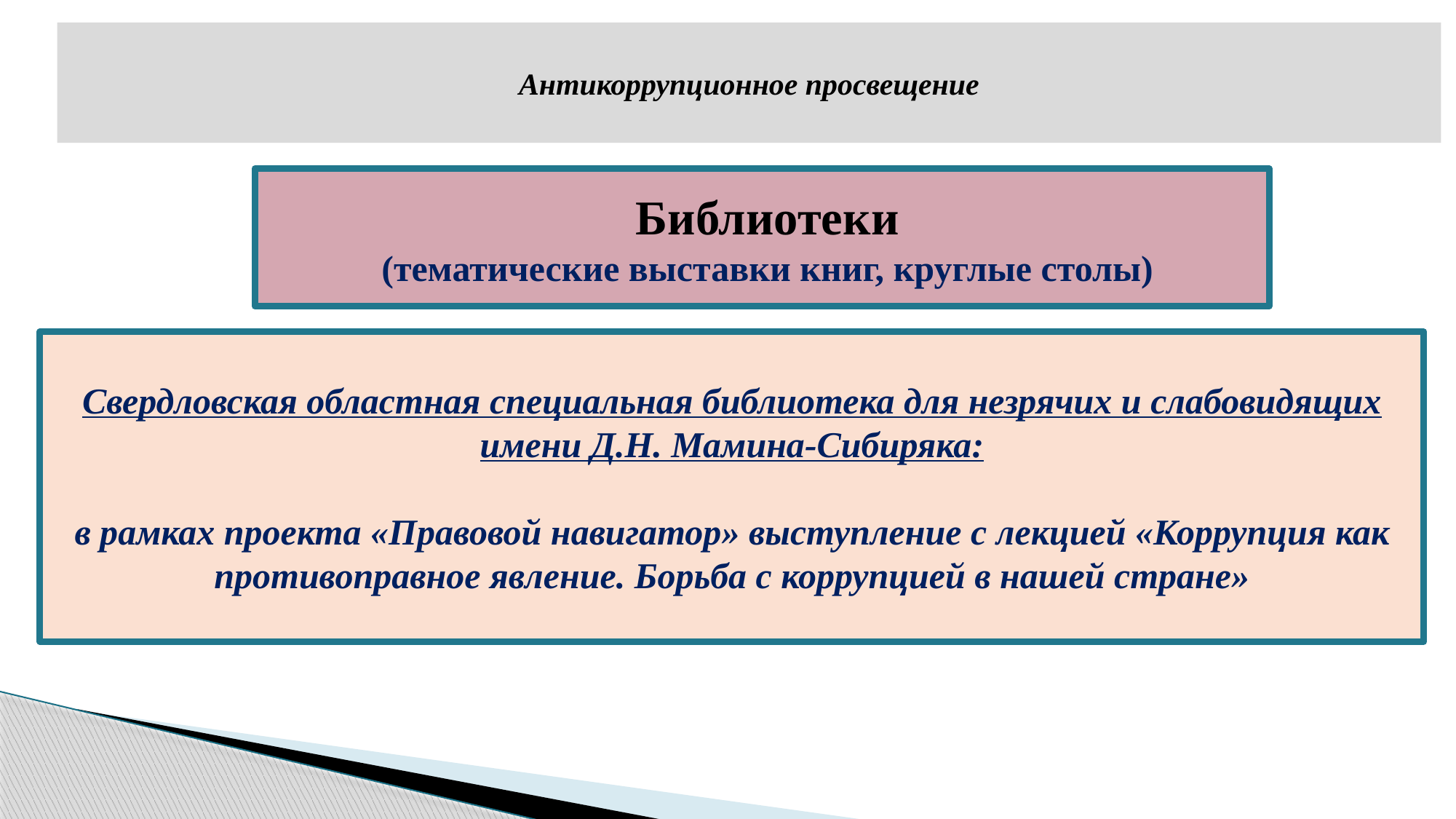

# Антикоррупционное просвещение
Библиотеки
(тематические выставки книг, круглые столы)
Свердловская областная специальная библиотека для незрячих и слабовидящих имени Д.Н. Мамина-Сибиряка:

в рамках проекта «Правовой навигатор» выступление с лекцией «Коррупция как противоправное явление. Борьба с коррупцией в нашей стране»